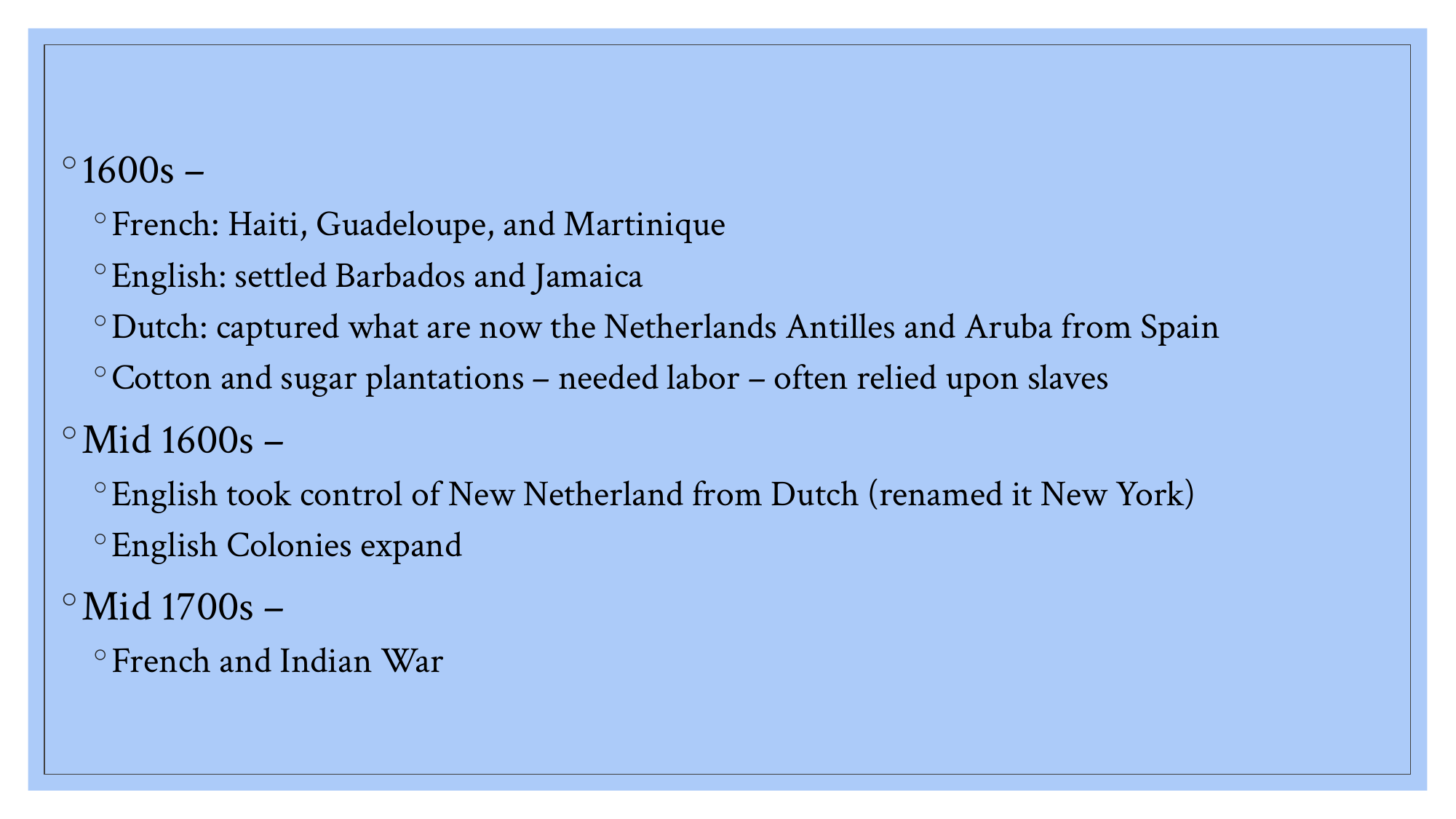

1600s –
French: Haiti, Guadeloupe, and Martinique
English: settled Barbados and Jamaica
Dutch: captured what are now the Netherlands Antilles and Aruba from Spain
Cotton and sugar plantations – needed labor – often relied upon slaves
Mid 1600s –
English took control of New Netherland from Dutch (renamed it New York)
English Colonies expand
Mid 1700s –
French and Indian War